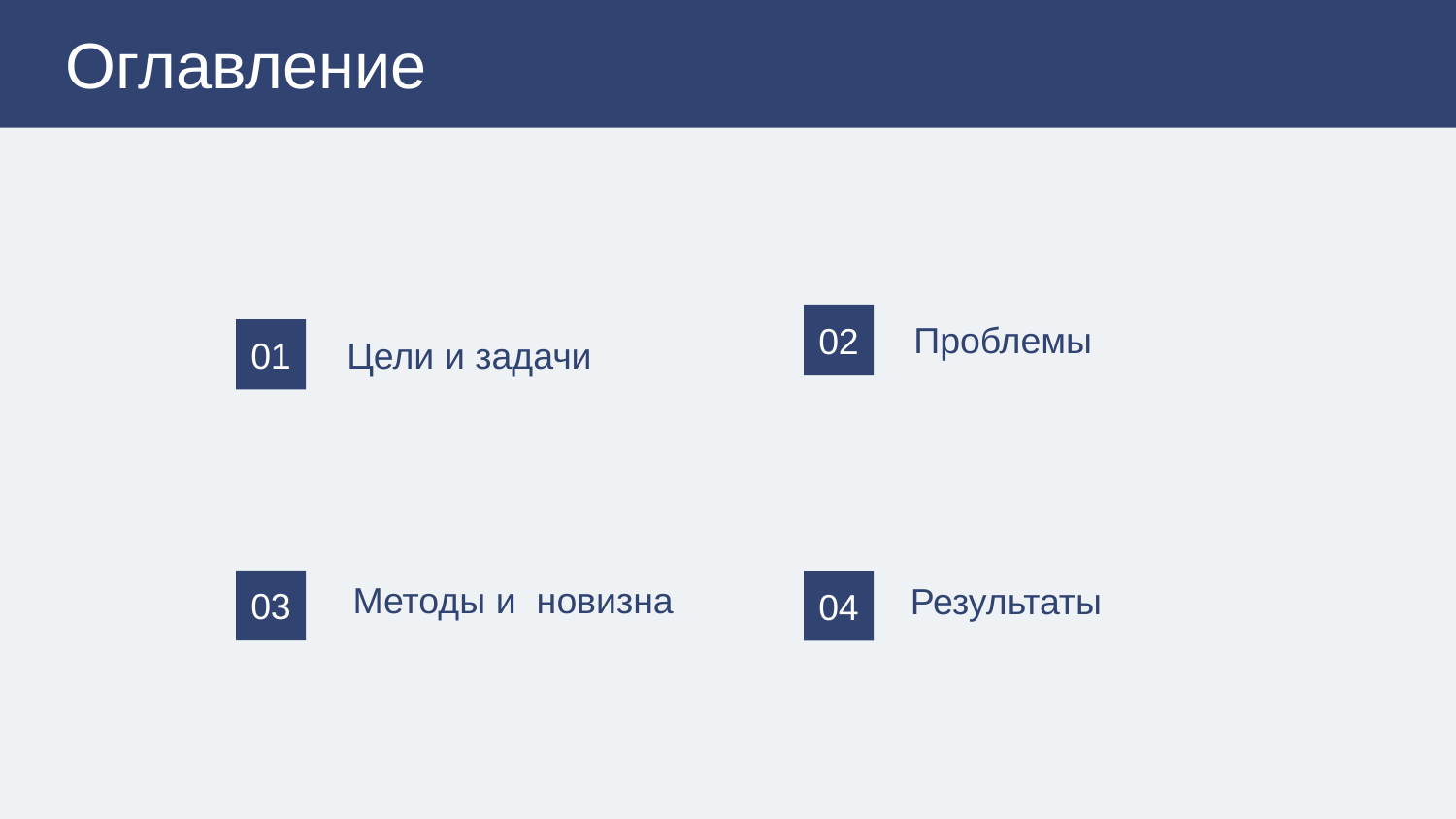

Оглавление
02
Проблемы
01
Цели и задачи
03
Методы и  новизна
04
Результаты